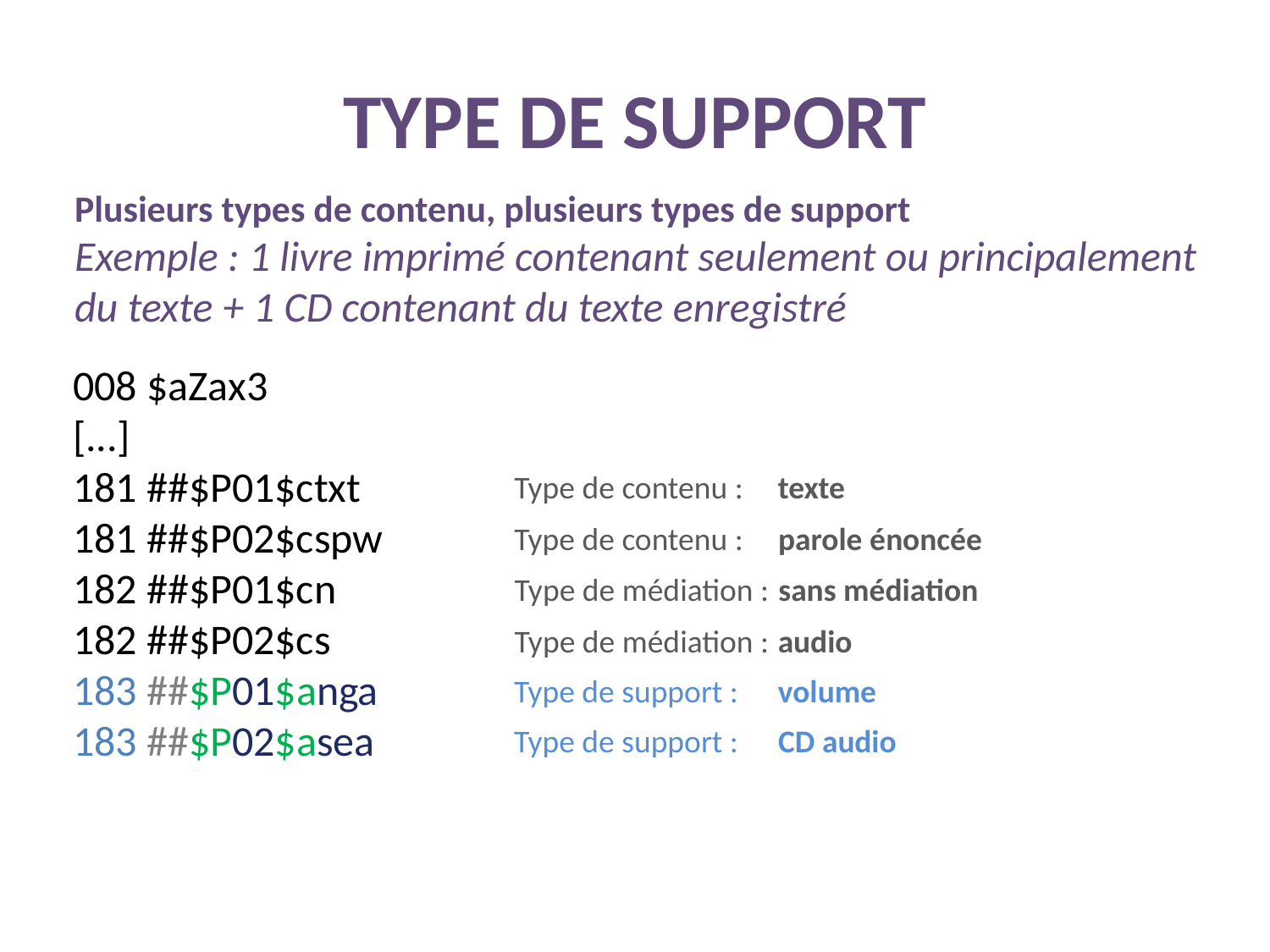

# type de support
Plusieurs types de contenu, plusieurs types de support
Exemple : 1 livre imprimé contenant seulement ou principalement
du texte + 1 CD contenant du texte enregistré

008 $aZax3
[...]
181 ##$P01$ctxt
181 ##$P02$cspw
182 ##$P01$cn
182 ##$P02$cs
183 ##$P01$anga
183 ##$P02$asea
texte
Type de contenu :
Type de contenu :
parole énoncée
Type de médiation :
sans médiation
Type de médiation :
audio
Type de support :
volume
Type de support :
CD audio